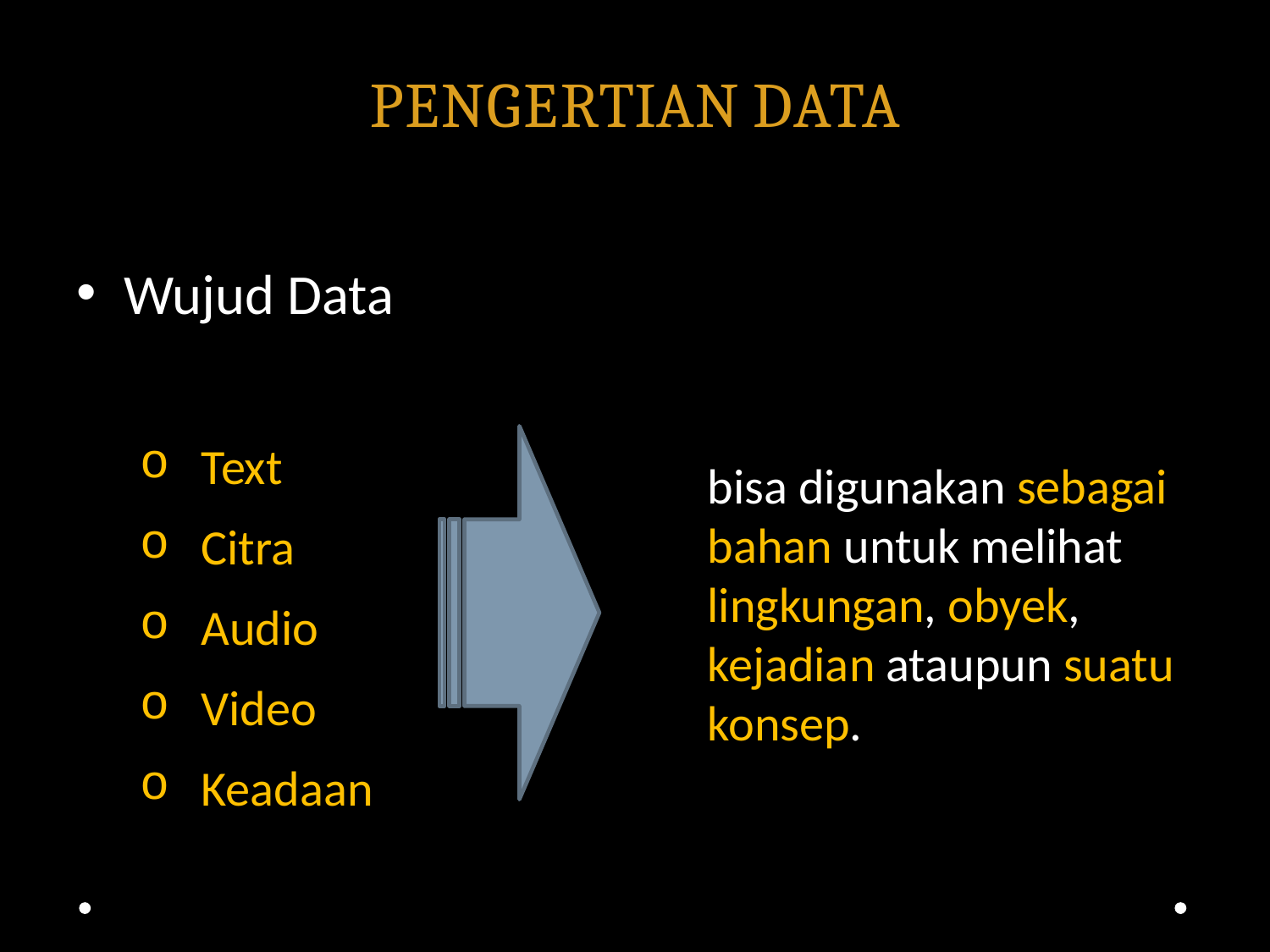

# PENGERTIAN DATA
Wujud Data

Text
Citra
Audio
Video
Keadaan

bisa digunakan sebagai bahan untuk melihat lingkungan, obyek, kejadian ataupun suatu konsep.